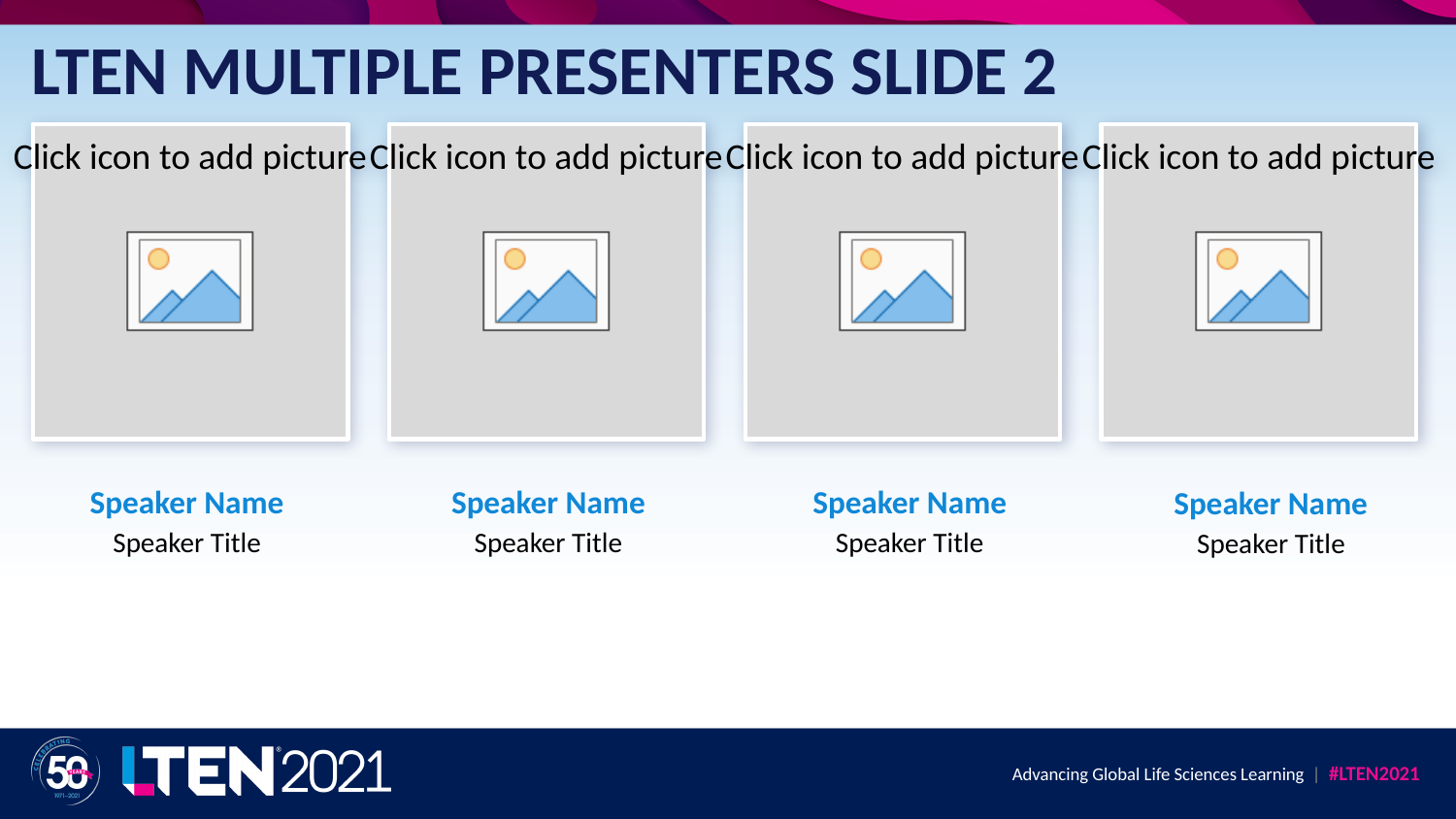

# LTEN MULTIPLE PRESENTERS SLIDE 2

Speaker Name
Speaker Title
Speaker Name
Speaker Title
Speaker Name
Speaker Title
Speaker Name
Speaker Title